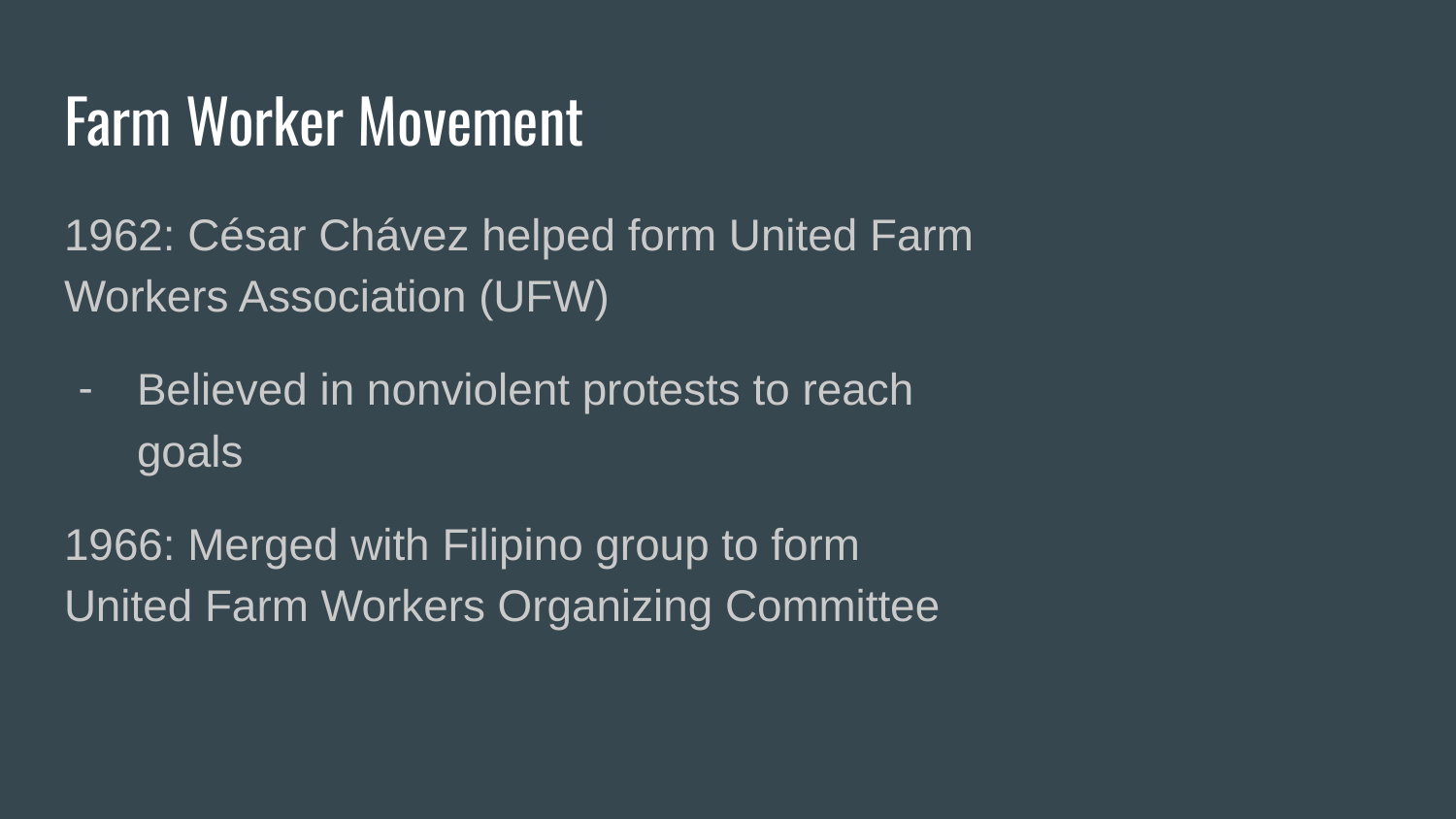

# Farm Worker Movement
1962: César Chávez helped form United Farm Workers Association (UFW)
Believed in nonviolent protests to reach goals
1966: Merged with Filipino group to form United Farm Workers Organizing Committee